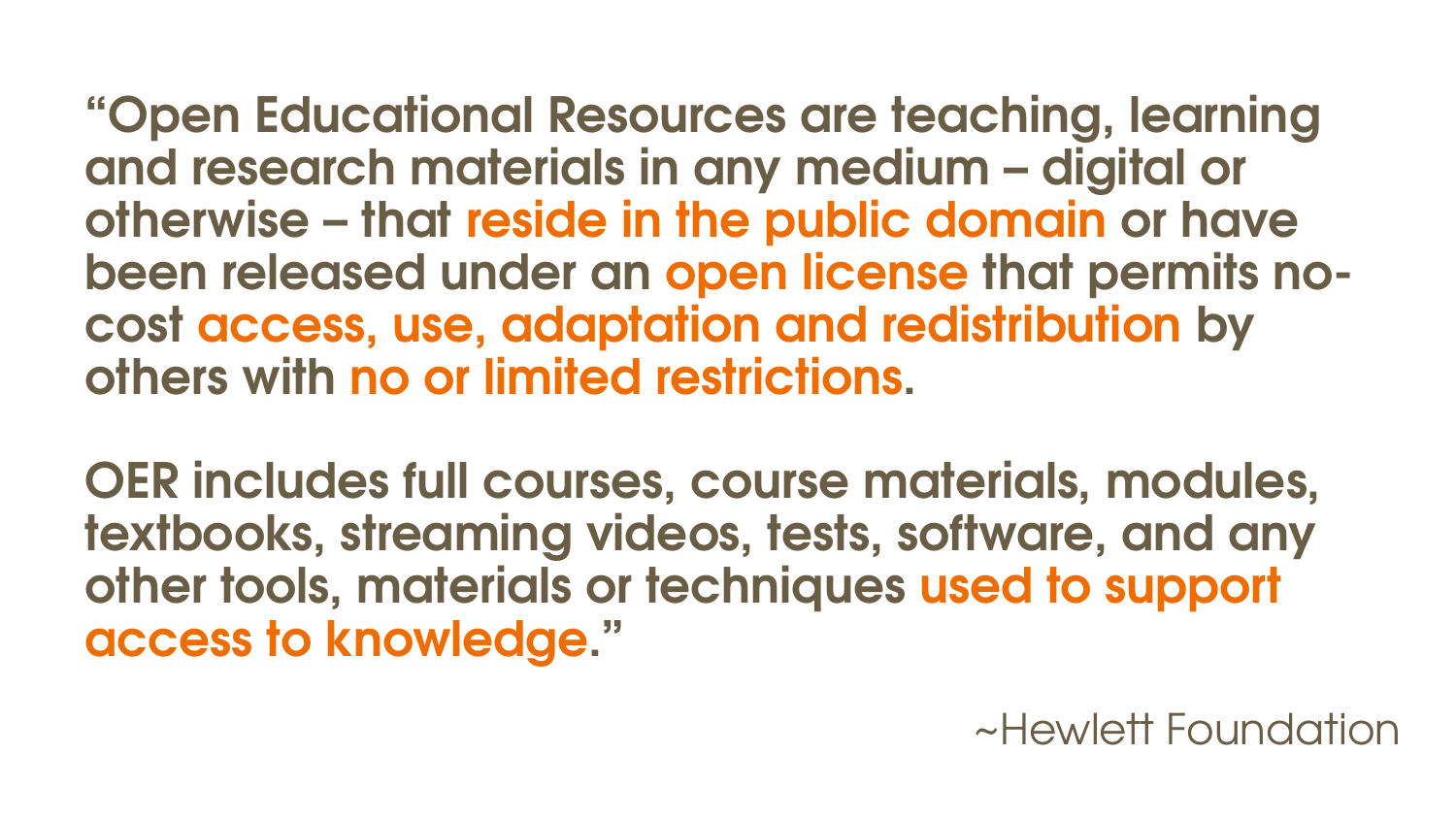

# “Open Educational Resources are teaching, learning and research materials in any medium – digital or otherwise – that reside in the public domain or have been released under an open license that permits no-cost access, use, adaptation and redistribution by others with no or limited restrictions. OER includes full courses, course materials, modules, textbooks, streaming videos, tests, software, and any other tools, materials or techniques used to support access to knowledge.”

~Hewlett Foundation